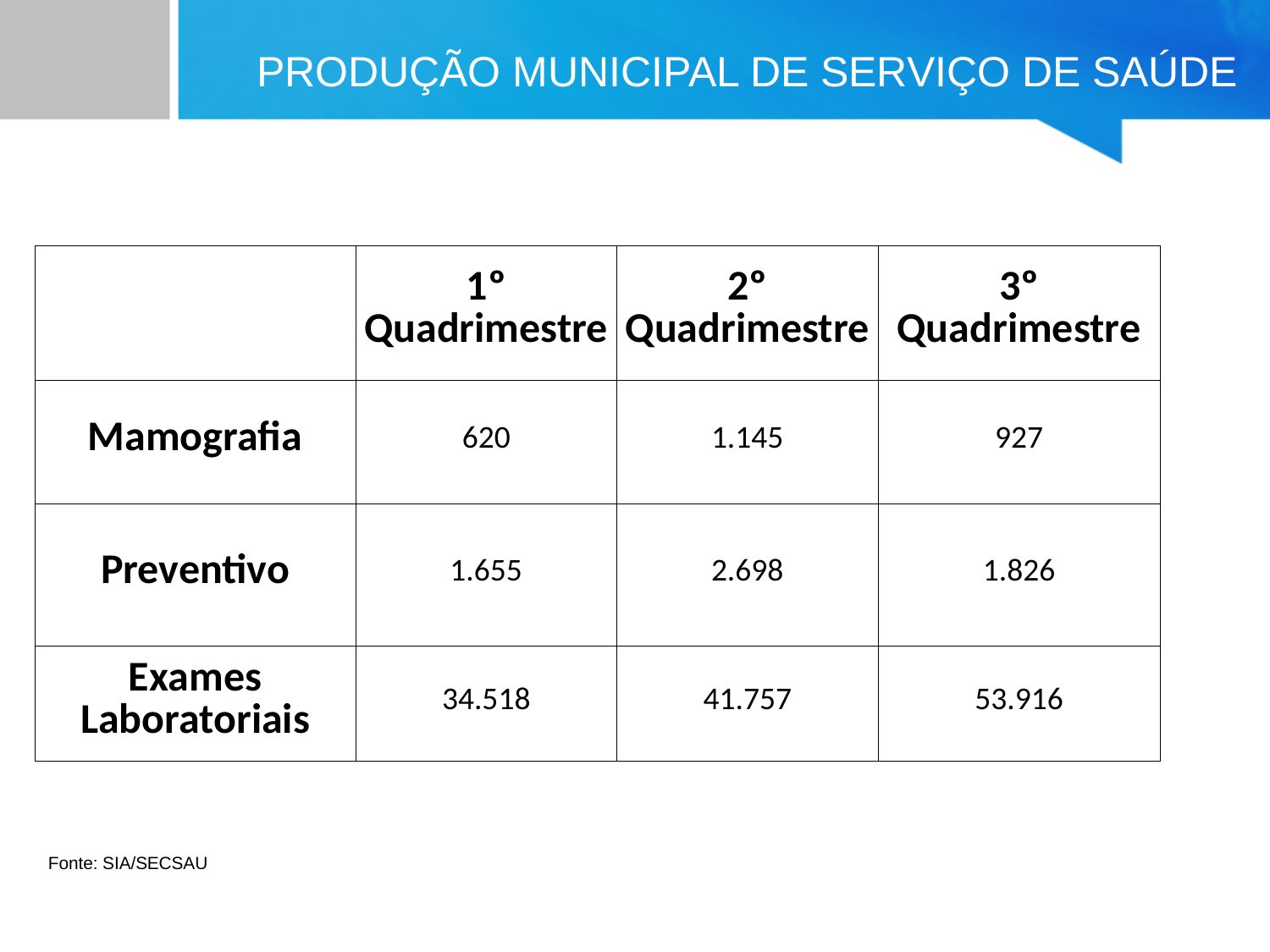

PRODUÇÃO MUNICIPAL DE SERVIÇO DE SAÚDE
|  | 1º Quadrimestre | 2º Quadrimestre | 3º Quadrimestre |
| --- | --- | --- | --- |
| Mamografia | 620 | 1.145 | 927 |
| Preventivo | 1.655 | 2.698 | 1.826 |
| Exames Laboratoriais | 34.518 | 41.757 | 53.916 |
Fonte: SIA/SECSAU